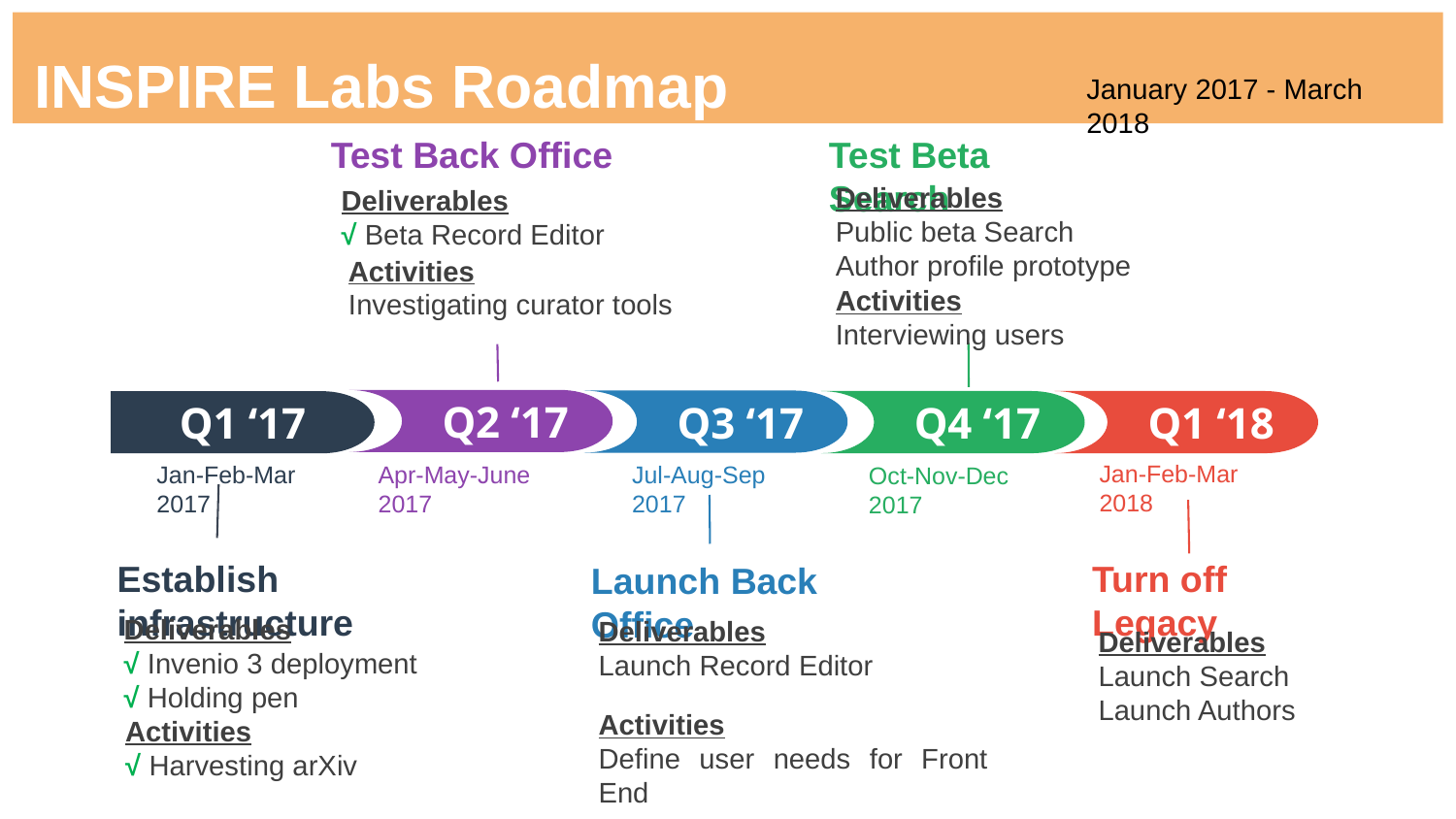

# INSPIRE Labs Roadmap
January 2017 - March 2018
Test Beta Search
Test Back Office
Activities
Investigating curator tools
Deliverables
Public beta Search
Author profile prototype
Deliverables
√ Beta Record Editor
Activities
Interviewing users
Q2 ‘17
Q3 ‘17
Q4 ‘17
Q1 ‘18
Q1 ‘17
Jan-Feb-Mar 2018
Jan-Feb-Mar 2017
Apr-May-June 2017
Jul-Aug-Sep 2017
Oct-Nov-Dec 2017
Establish infrastructure
Deliverables
√ Invenio 3 deployment
√ Holding pen

Launch Back Office
Turn off Legacy
Deliverables
Launch Record Editor
Deliverables
Launch Search
Launch Authors
Activities
Define user needs for Front End
Activities
√ Harvesting arXiv